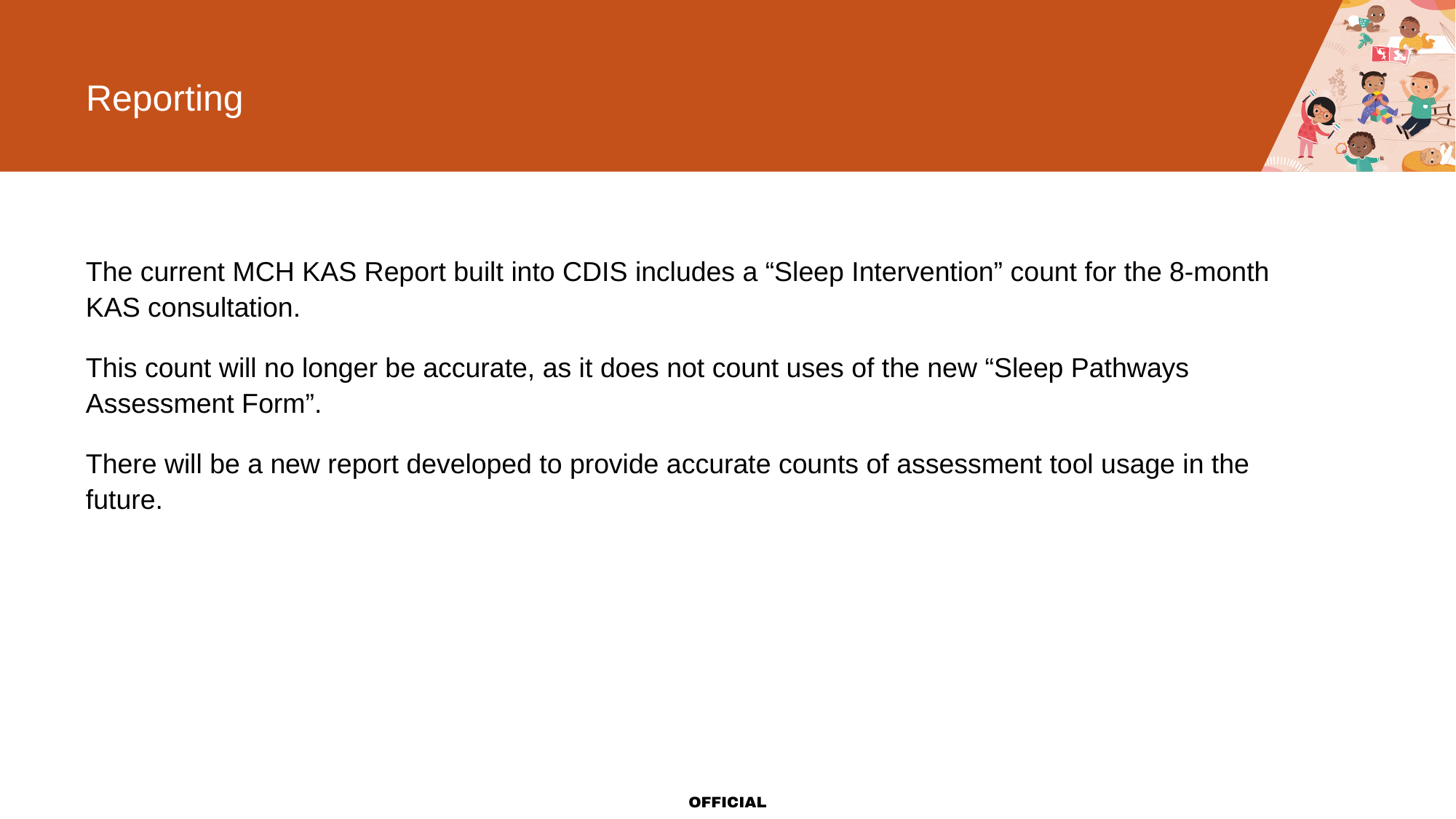

# Reporting

The current MCH KAS Report built into CDIS includes a “Sleep Intervention” count for the 8-month KAS consultation.
This count will no longer be accurate, as it does not count uses of the new “Sleep Pathways Assessment Form”.
There will be a new report developed to provide accurate counts of assessment tool usage in the future.